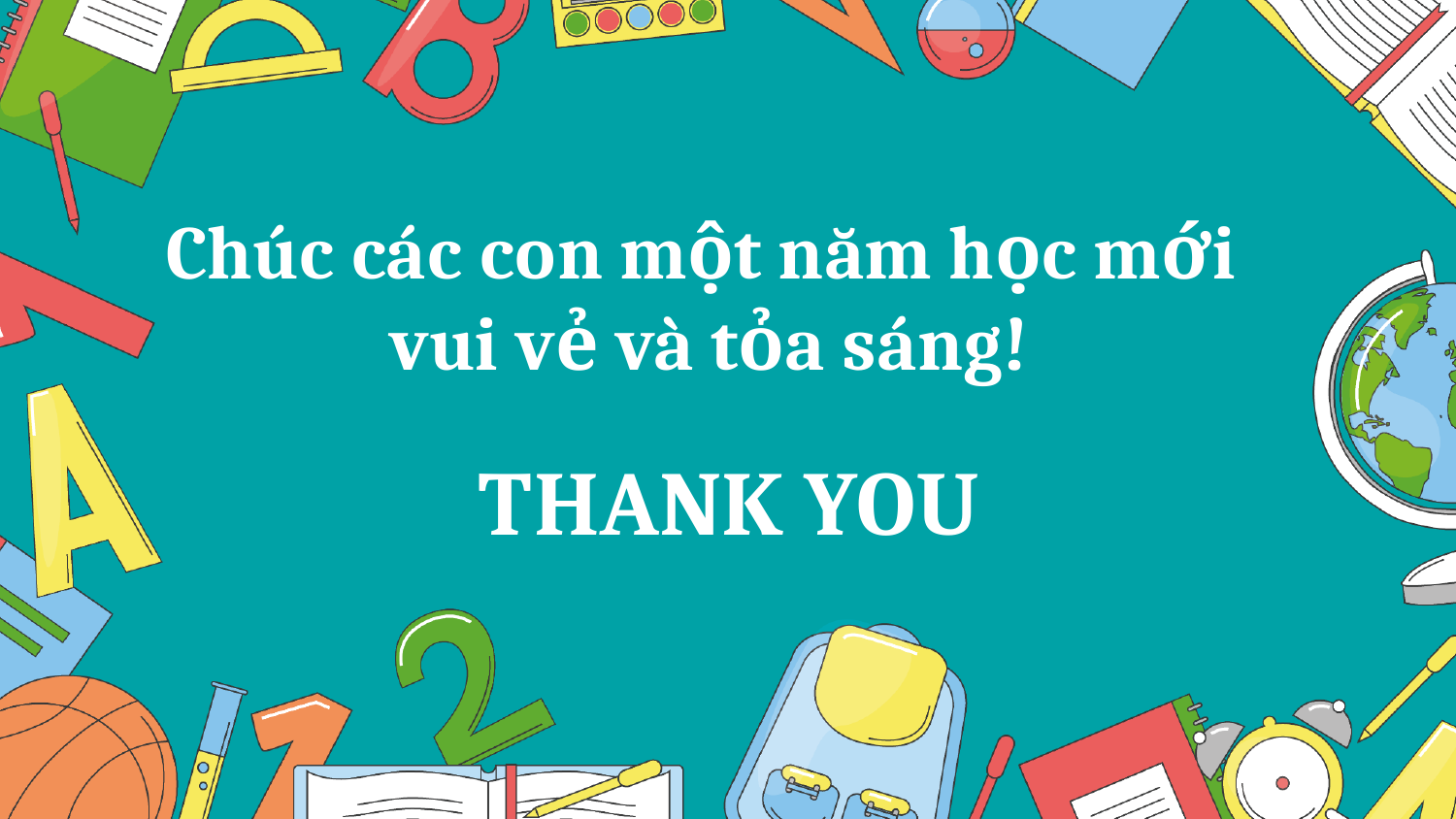

Chúc các con một năm học mới
vui vẻ và tỏa sáng!
THANK YOU